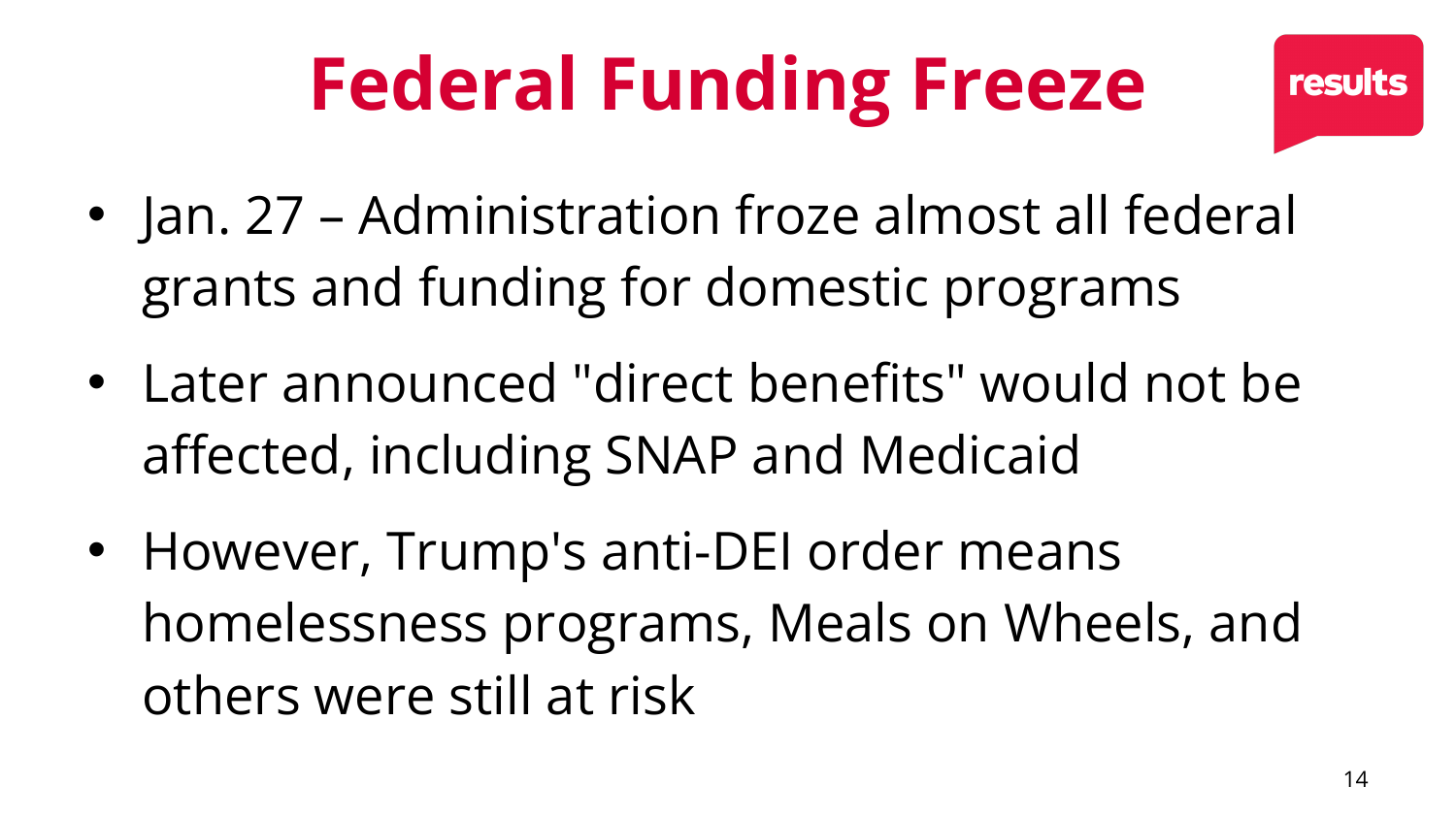

# Federal Funding Freeze
Jan. 27 – Administration froze almost all federal grants and funding for domestic programs
Later announced "direct benefits" would not be affected, including SNAP and Medicaid
However, Trump's anti-DEI order means homelessness programs, Meals on Wheels, and others were still at risk

14